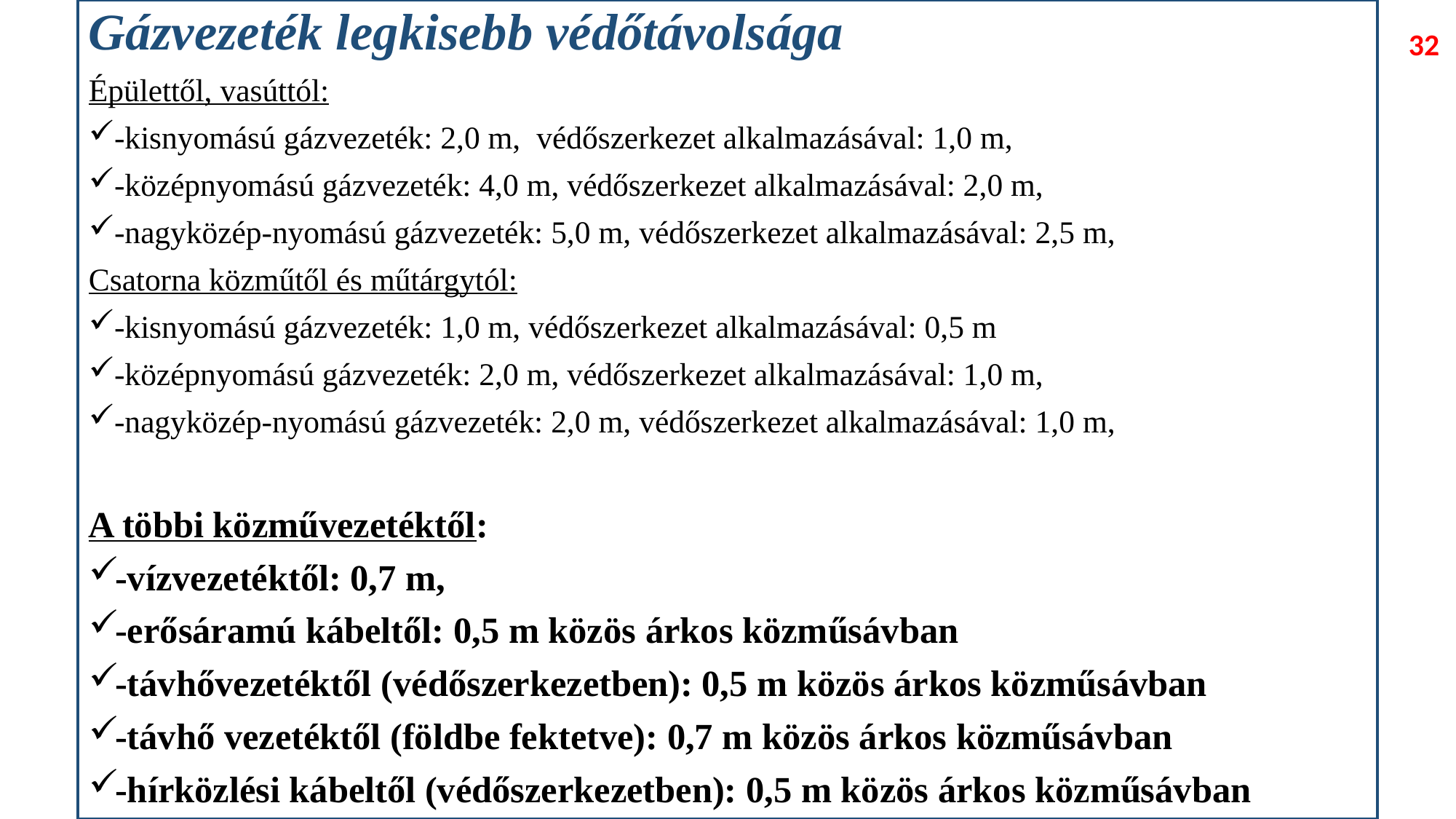

Gázvezeték legkisebb védőtávolsága
Épülettől, vasúttól:
-kisnyomású gázvezeték: 2,0 m,  védőszerkezet alkalmazásával: 1,0 m,
-középnyomású gázvezeték: 4,0 m, védőszerkezet alkalmazásával: 2,0 m,
-nagyközép-nyomású gázvezeték: 5,0 m, védőszerkezet alkalmazásával: 2,5 m,
Csatorna közműtől és műtárgytól:
-kisnyomású gázvezeték: 1,0 m, védőszerkezet alkalmazásával: 0,5 m
-középnyomású gázvezeték: 2,0 m, védőszerkezet alkalmazásával: 1,0 m,
-nagyközép-nyomású gázvezeték: 2,0 m, védőszerkezet alkalmazásával: 1,0 m,

A többi közművezetéktől:
-vízvezetéktől: 0,7 m,
-erősáramú kábeltől: 0,5 m közös árkos közműsávban
-távhővezetéktől (védőszerkezetben): 0,5 m közös árkos közműsávban
-távhő vezetéktől (földbe fektetve): 0,7 m közös árkos közműsávban
-hírközlési kábeltől (védőszerkezetben): 0,5 m közös árkos közműsávban
32